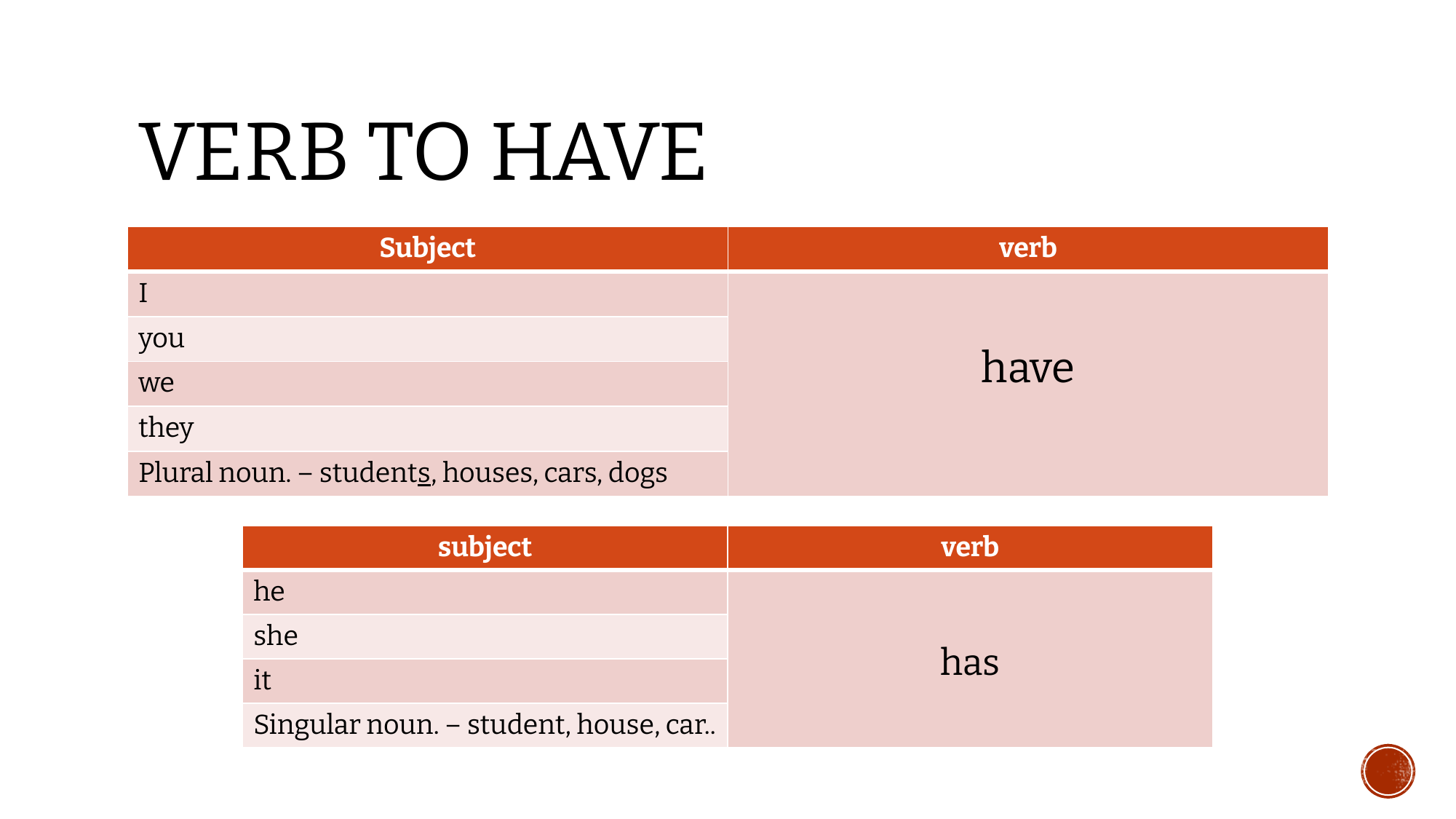

# Verb to have
| Subject | verb |
| --- | --- |
| I | have |
| you |  |
| we |  |
| they |  |
| Plural noun. – students, houses, cars, dogs |  |
| subject | verb |
| --- | --- |
| he | has |
| she |  |
| it |  |
| Singular noun. – student, house, car.. |  |